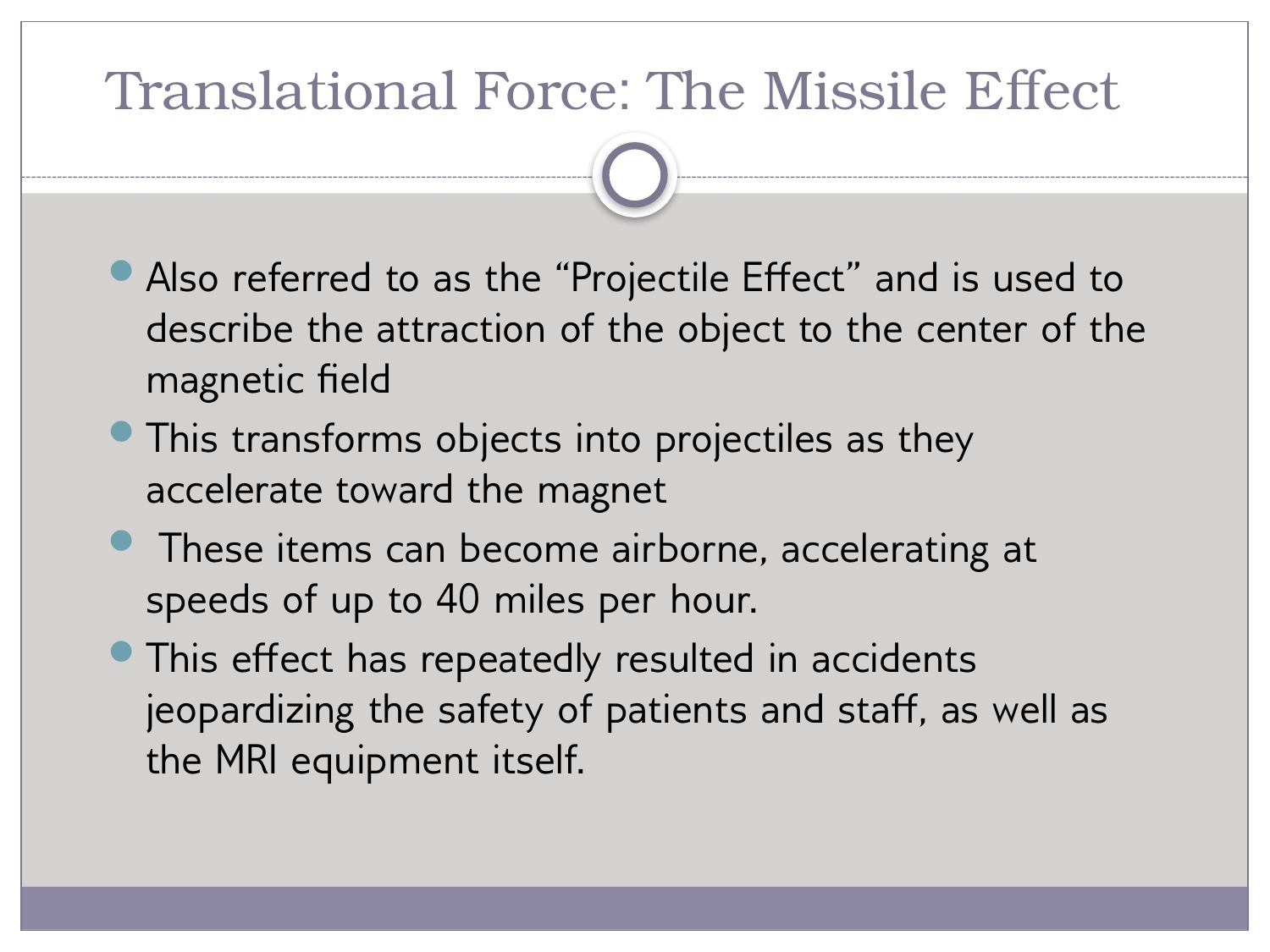

# Translational Force: The Missile Effect
Also referred to as the “Projectile Effect” and is used to describe the attraction of the object to the center of the magnetic field
This transforms objects into projectiles as they accelerate toward the magnet
 These items can become airborne, accelerating at speeds of up to 40 miles per hour.
This effect has repeatedly resulted in accidents jeopardizing the safety of patients and staff, as well as the MRI equipment itself.